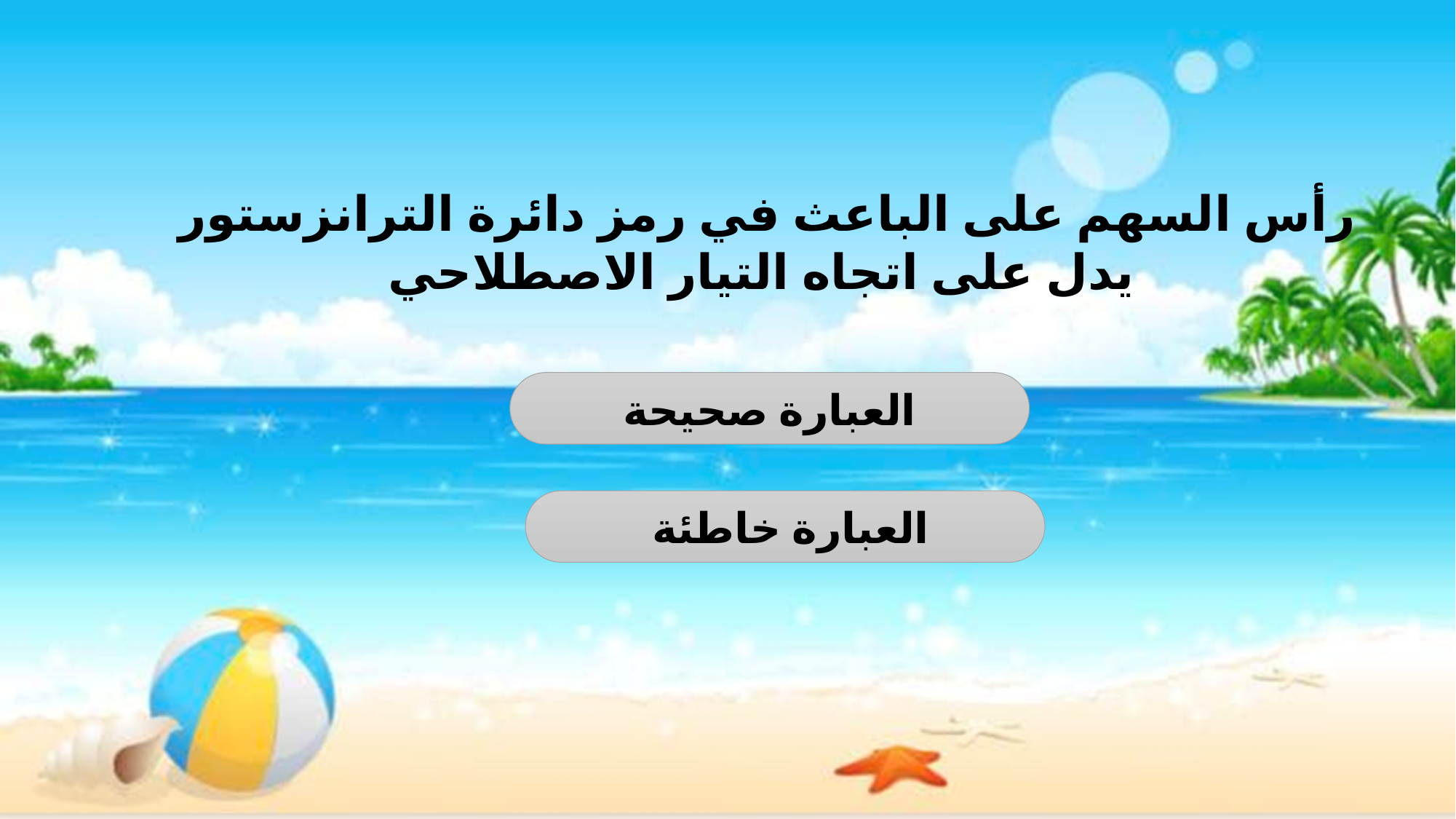

رأس السهم على الباعث في رمز دائرة الترانزستور
 يدل على اتجاه التيار الاصطلاحي
العبارة صحيحة
العبارة خاطئة